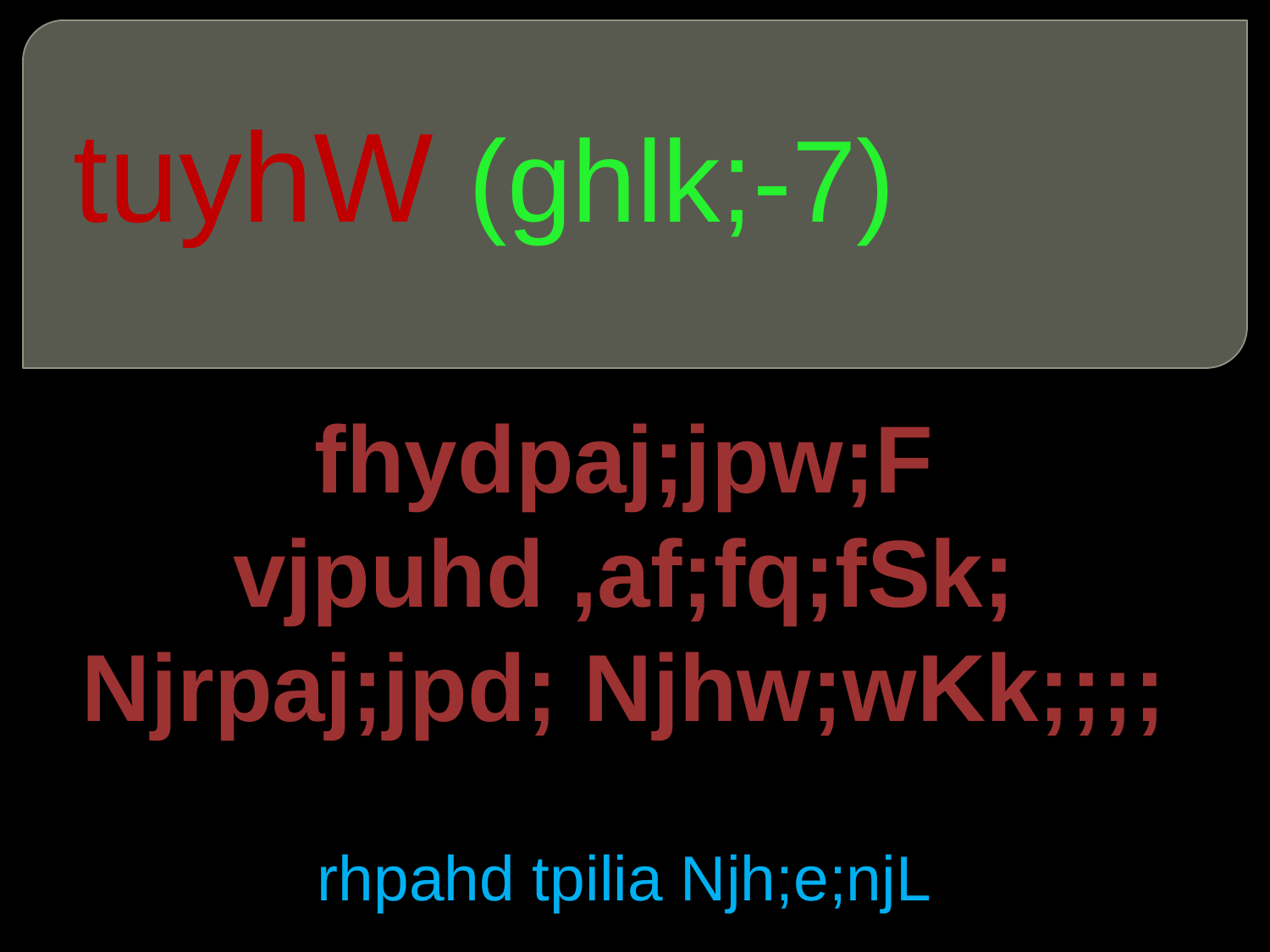

# tuyhW (ghlk;-7)
fhydpaj;jpw;F vjpuhd ,af;fq;fSk; Njrpaj;jpd; Njhw;wKk;;;;

rhpahd tpilia Njh;e;njL